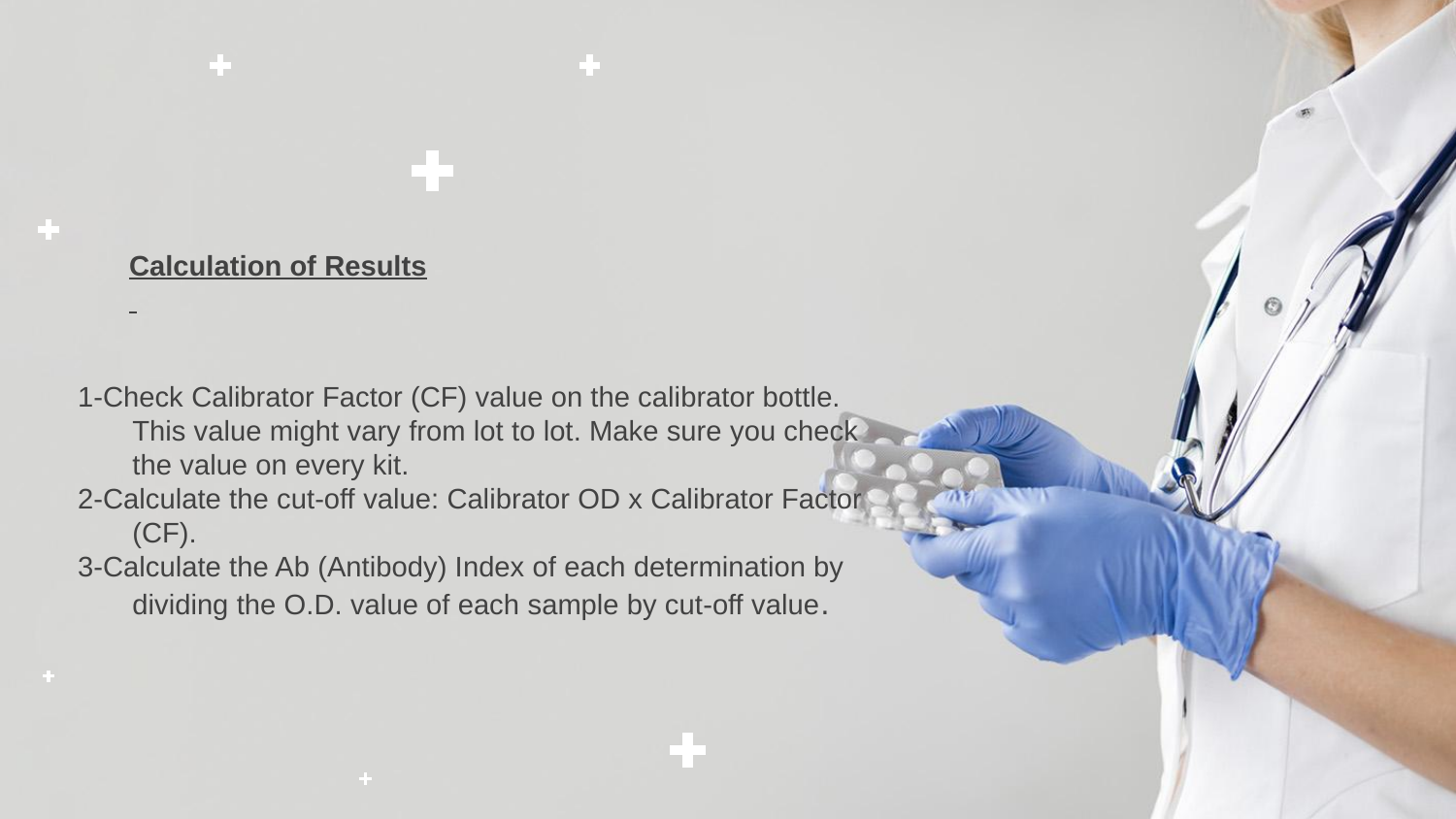

# Calculation of Results
1-Check Calibrator Factor (CF) value on the calibrator bottle. This value might vary from lot to lot. Make sure you check the value on every kit.
2-Calculate the cut-off value: Calibrator OD x Calibrator Factor (CF).
3-Calculate the Ab (Antibody) Index of each determination by dividing the O.D. value of each sample by cut-off value.